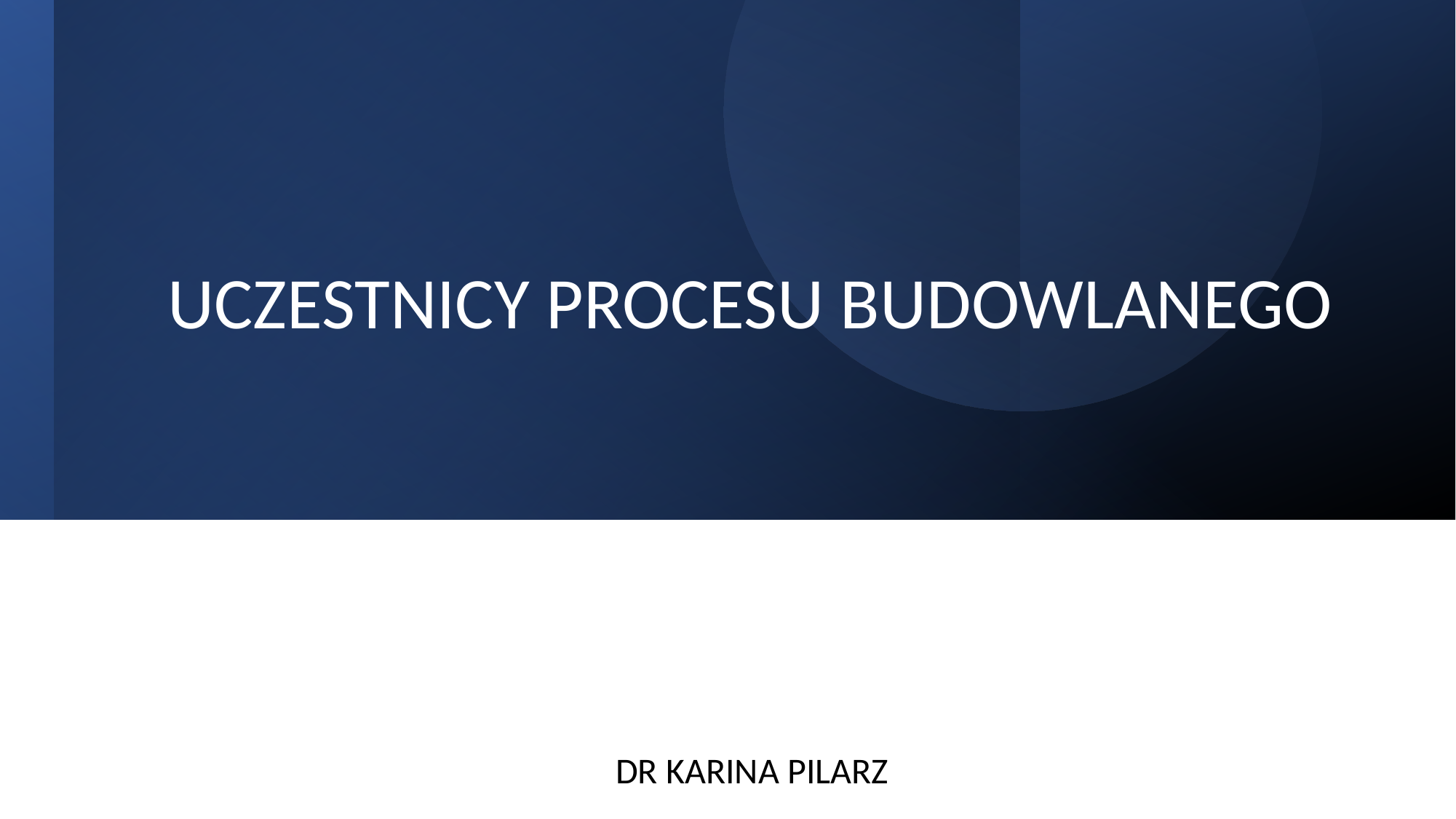

# UCZESTNICY PROCESU BUDOWLANEGO
                                                      DR KARINA PILARZ